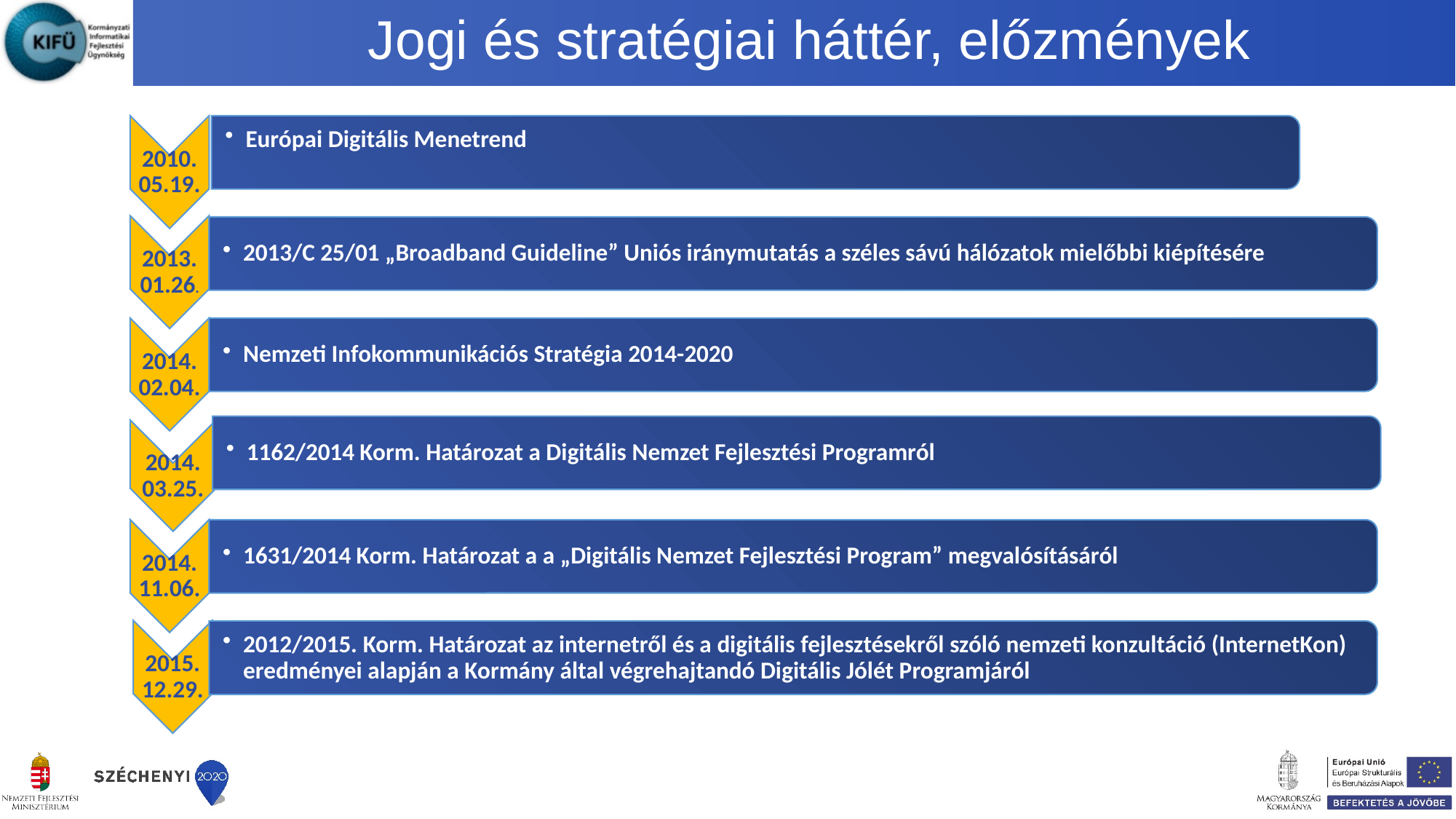

# Jogi és stratégiai háttér, előzmények
2010.
05.19.
Európai Digitális Menetrend
2013.
01.26.
2013/C 25/01 „Broadband Guideline” Uniós iránymutatás a széles sávú hálózatok mielőbbi kiépítésére
2014.
02.04.
Nemzeti Infokommunikációs Stratégia 2014-2020
2014.
03.25.
1162/2014 Korm. Határozat a Digitális Nemzet Fejlesztési Programról
2014.
11.06.
1631/2014 Korm. Határozat a a „Digitális Nemzet Fejlesztési Program” megvalósításáról
2015.
12.29.
2012/2015. Korm. Határozat az internetről és a digitális fejlesztésekről szóló nemzeti konzultáció (InternetKon) eredményei alapján a Kormány által végrehajtandó Digitális Jólét Programjáról